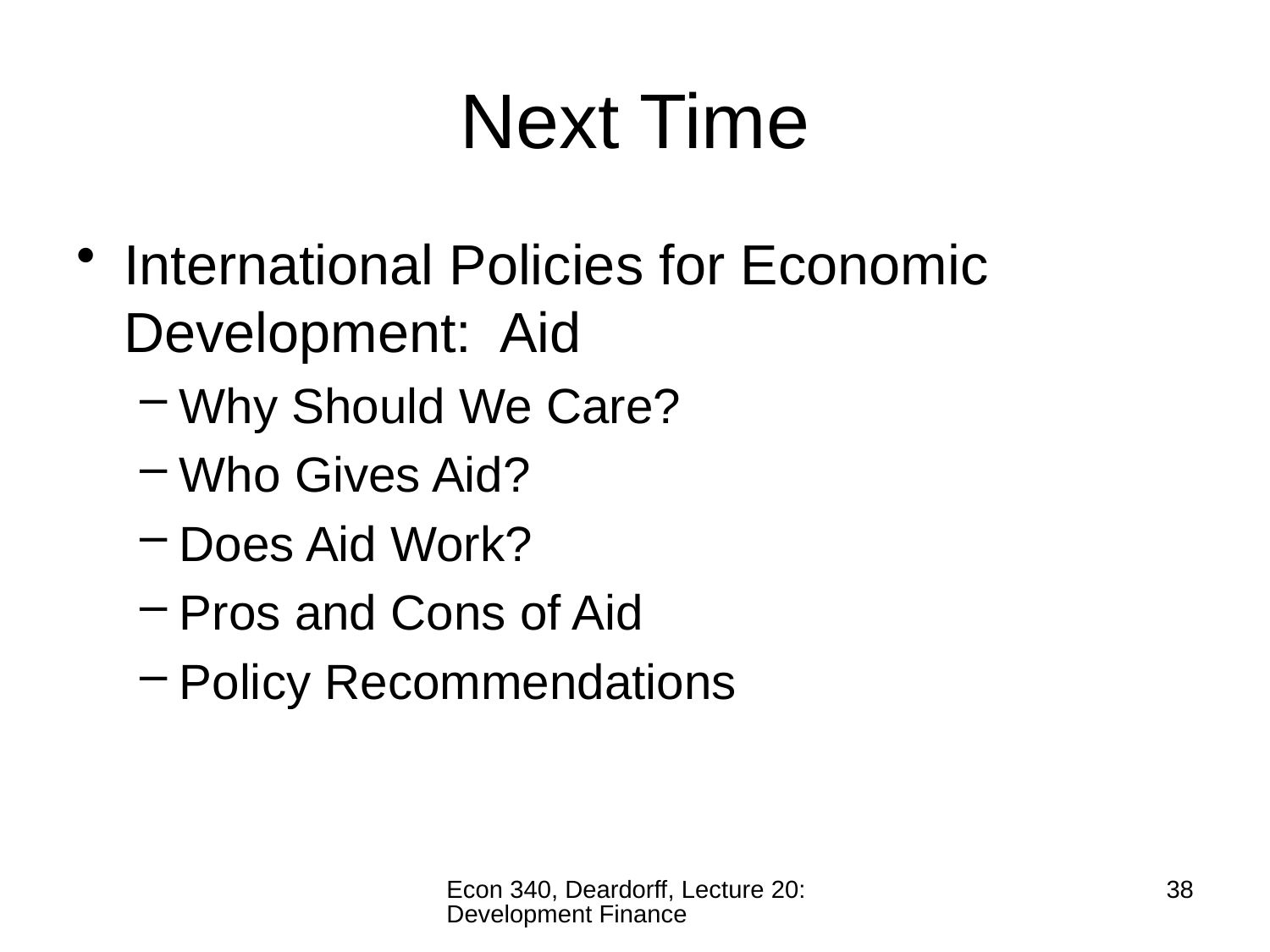

# Next Time
International Policies for Economic Development:  Aid
Why Should We Care?
Who Gives Aid?
Does Aid Work?
Pros and Cons of Aid
Policy Recommendations

Econ 340, Deardorff, Lecture 20: Development Finance
38